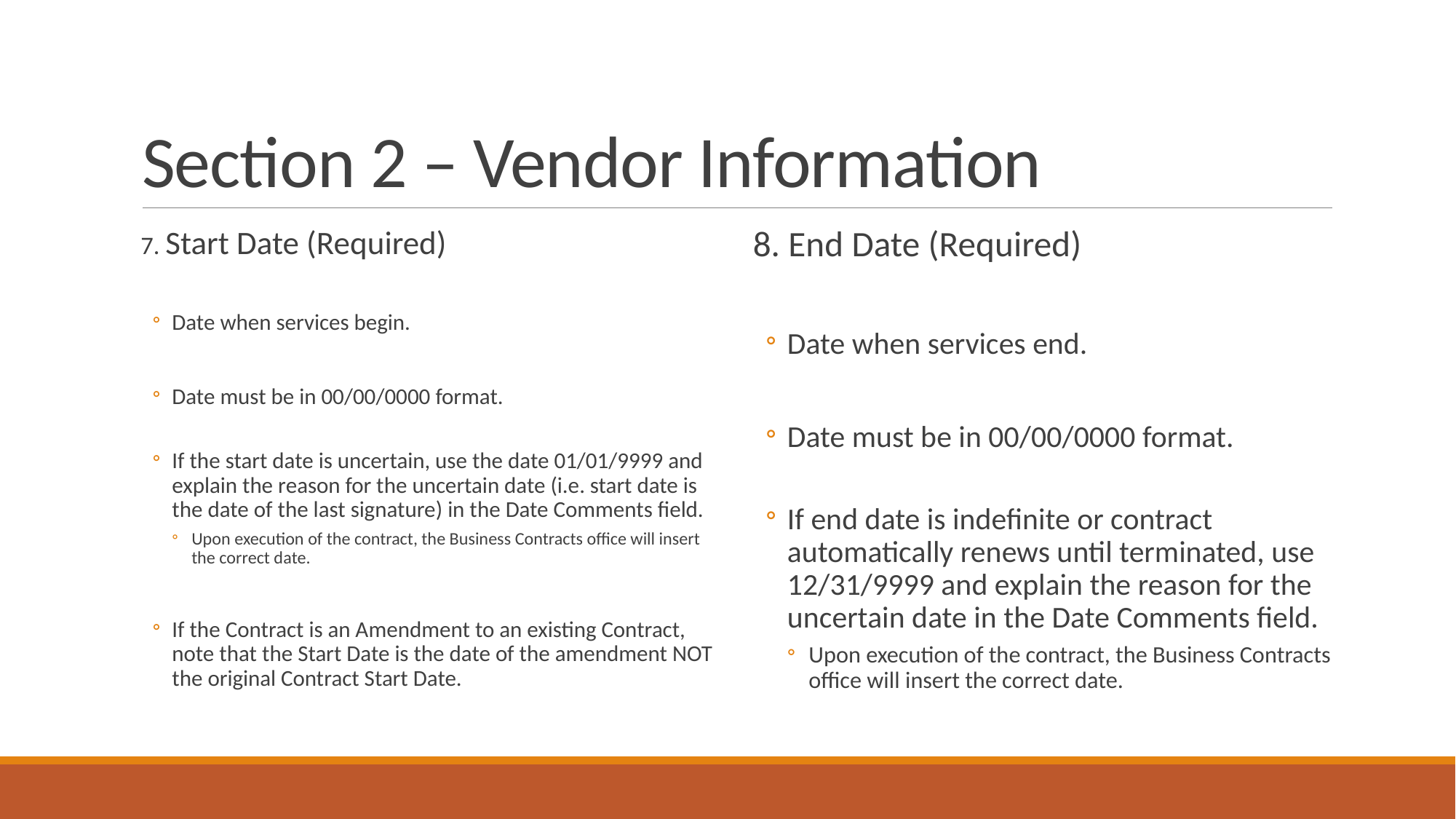

# Section 2 – Vendor Information
7. Start Date (Required)

Date when services begin.

Date must be in 00/00/0000 format.

If the start date is uncertain, use the date 01/01/9999 and explain the reason for the uncertain date (i.e. start date is the date of the last signature) in the Date Comments field.
Upon execution of the contract, the Business Contracts office will insert the correct date.

If the Contract is an Amendment to an existing Contract, note that the Start Date is the date of the amendment NOT the original Contract Start Date.
8. End Date (Required)

Date when services end.

Date must be in 00/00/0000 format.

If end date is indefinite or contract automatically renews until terminated, use 12/31/9999 and explain the reason for the uncertain date in the Date Comments field.
Upon execution of the contract, the Business Contracts office will insert the correct date.